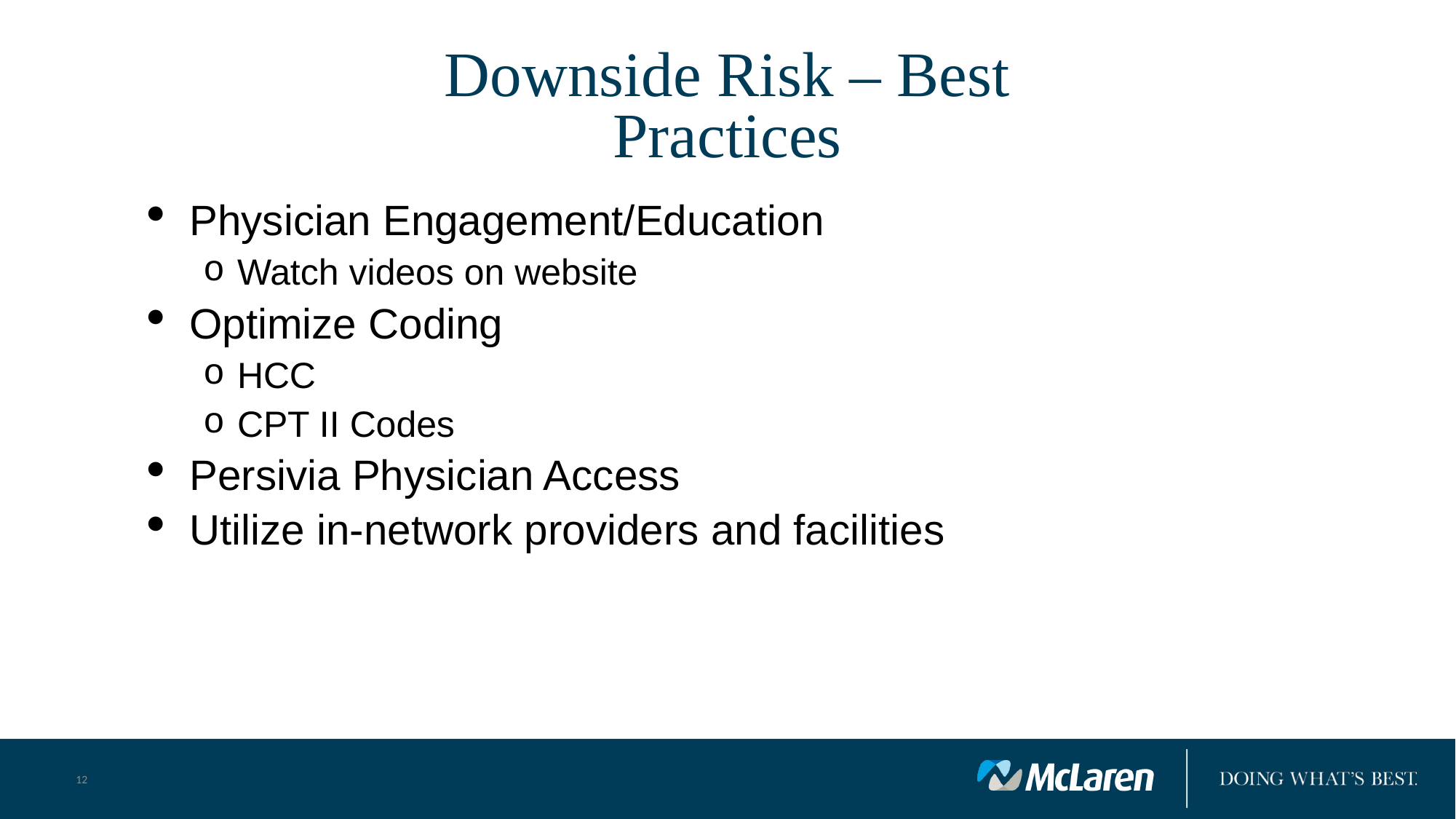

# Downside Risk – Best Practices
Physician Engagement/Education
Watch videos on website
Optimize Coding
HCC
CPT II Codes
Persivia Physician Access
Utilize in-network providers and facilities

12